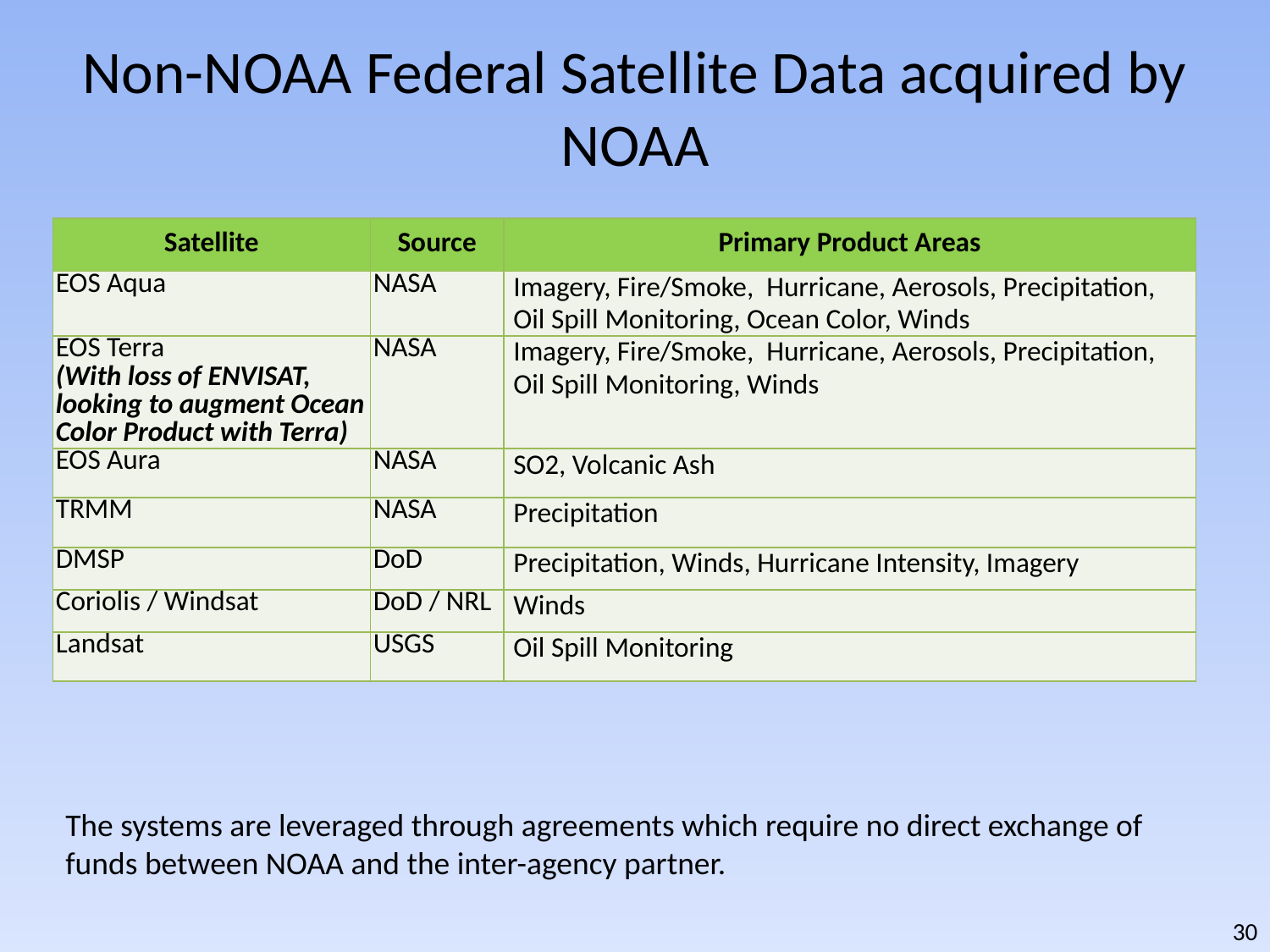

# Non-NOAA Federal Satellite Data acquired by NOAA
| Satellite | Source | Primary Product Areas |
| --- | --- | --- |
| EOS Aqua | NASA | Imagery, Fire/Smoke, Hurricane, Aerosols, Precipitation, Oil Spill Monitoring, Ocean Color, Winds |
| EOS Terra (With loss of ENVISAT, looking to augment Ocean Color Product with Terra) | NASA | Imagery, Fire/Smoke, Hurricane, Aerosols, Precipitation, Oil Spill Monitoring, Winds |
| EOS Aura | NASA | SO2, Volcanic Ash |
| TRMM | NASA | Precipitation |
| DMSP | DoD | Precipitation, Winds, Hurricane Intensity, Imagery |
| Coriolis / Windsat | DoD / NRL | Winds |
| Landsat | USGS | Oil Spill Monitoring |
The systems are leveraged through agreements which require no direct exchange of funds between NOAA and the inter-agency partner.